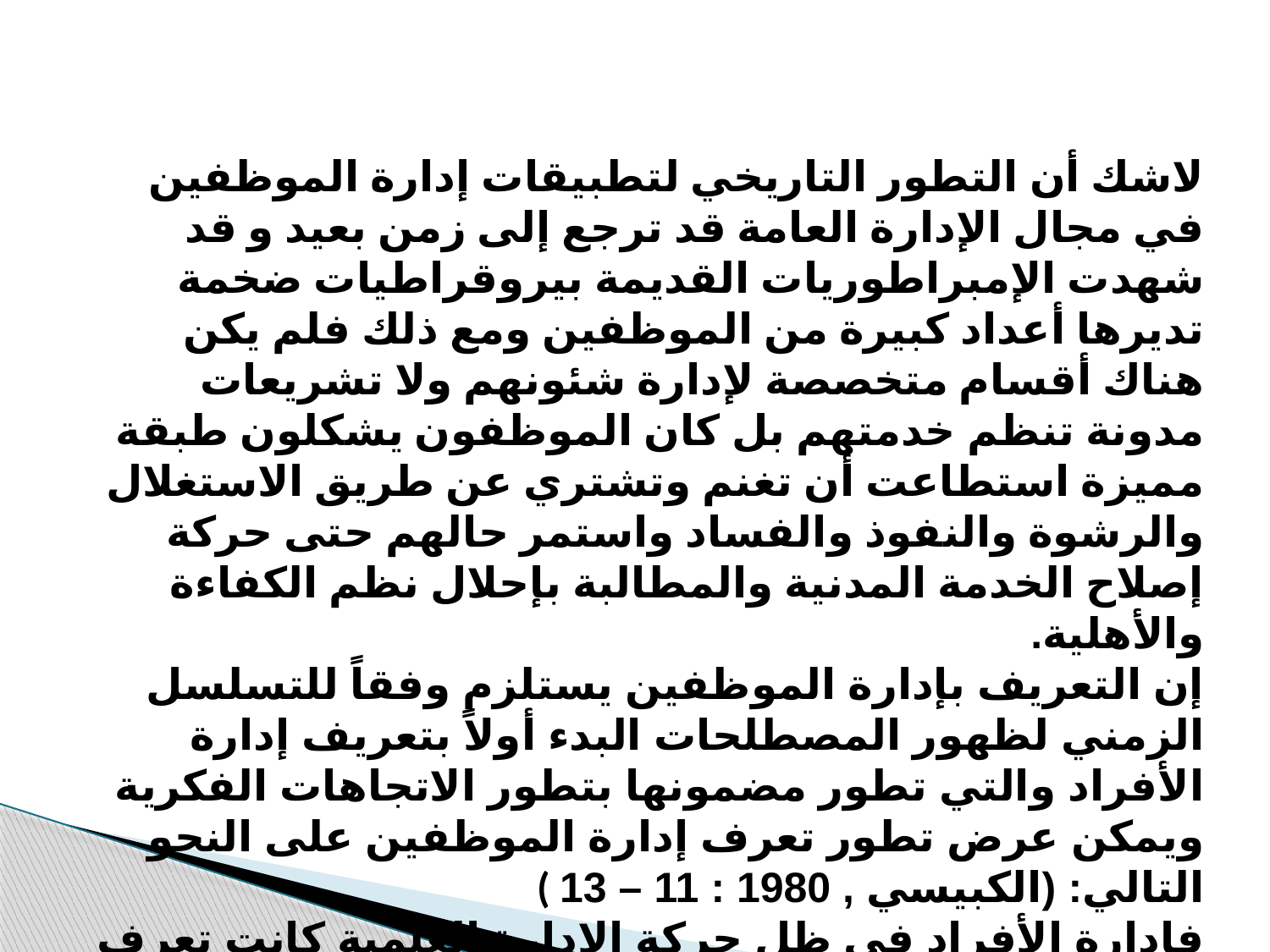

لاشك أن التطور التاريخي لتطبيقات إدارة الموظفين في مجال الإدارة العامة قد ترجع إلى زمن بعيد و قد شهدت الإمبراطوريات القديمة بيروقراطيات ضخمة تديرها أعداد كبيرة من الموظفين ومع ذلك فلم يكن هناك أقسام متخصصة لإدارة شئونهم ولا تشريعات مدونة تنظم خدمتهم بل كان الموظفون يشكلون طبقة مميزة استطاعت أن تغنم وتشتري عن طريق الاستغلال والرشوة والنفوذ والفساد واستمر حالهم حتى حركة إصلاح الخدمة المدنية والمطالبة بإحلال نظم الكفاءة والأهلية.
إن التعريف بإدارة الموظفين يستلزم وفقاً للتسلسل الزمني لظهور المصطلحات البدء أولاً بتعريف إدارة الأفراد والتي تطور مضمونها بتطور الاتجاهات الفكرية ويمكن عرض تطور تعرف إدارة الموظفين على النحو التالي: (الكبيسي , 1980 : 11 – 13 )
فإدارة الأفراد في ظل حركة الإدارة العلمية كانت تعرف بأنها الإدارة التي تحصل على العاملين وتحافظ عليهم.